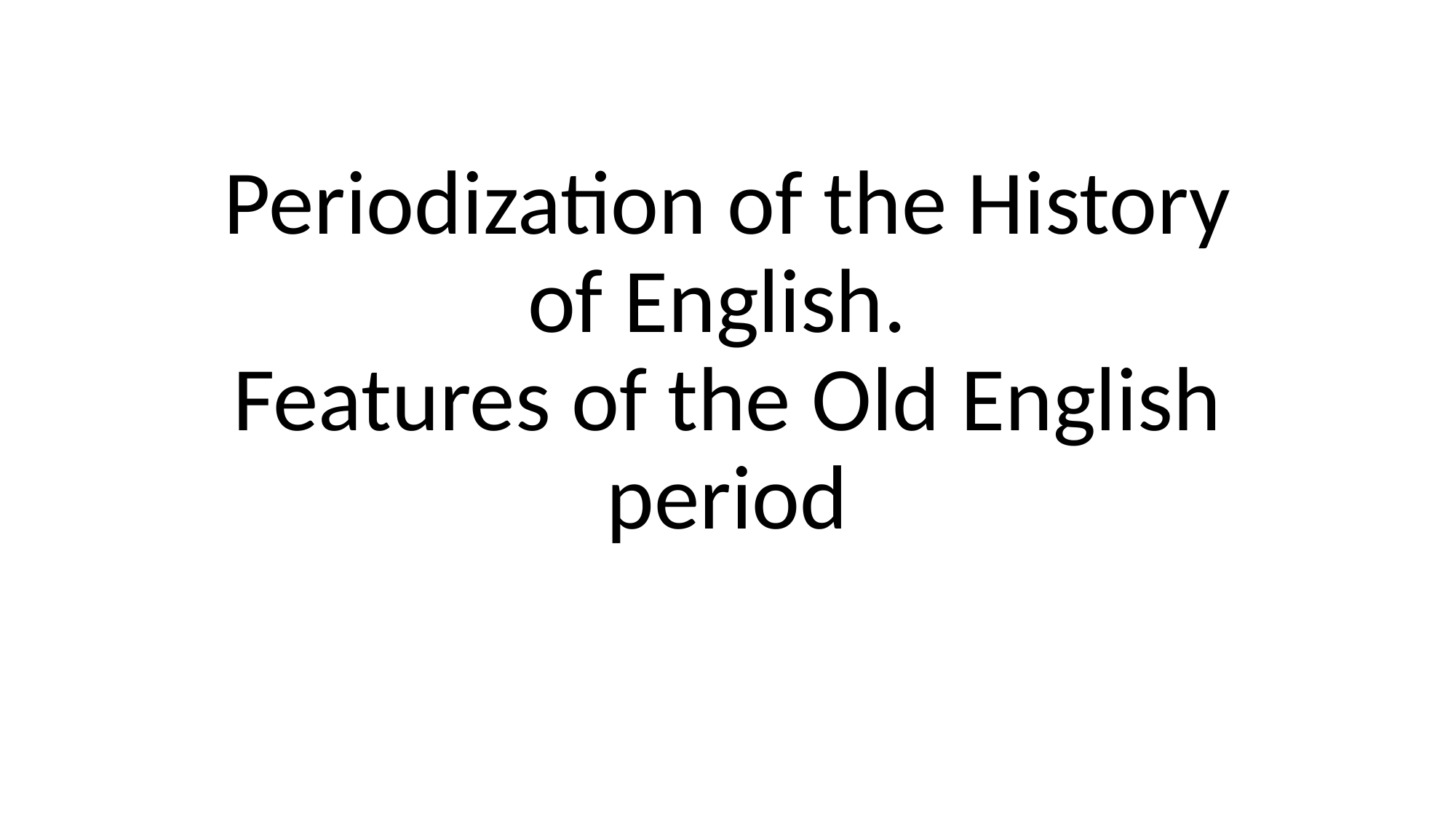

# Periodization of the History of English. Features of the Old English period